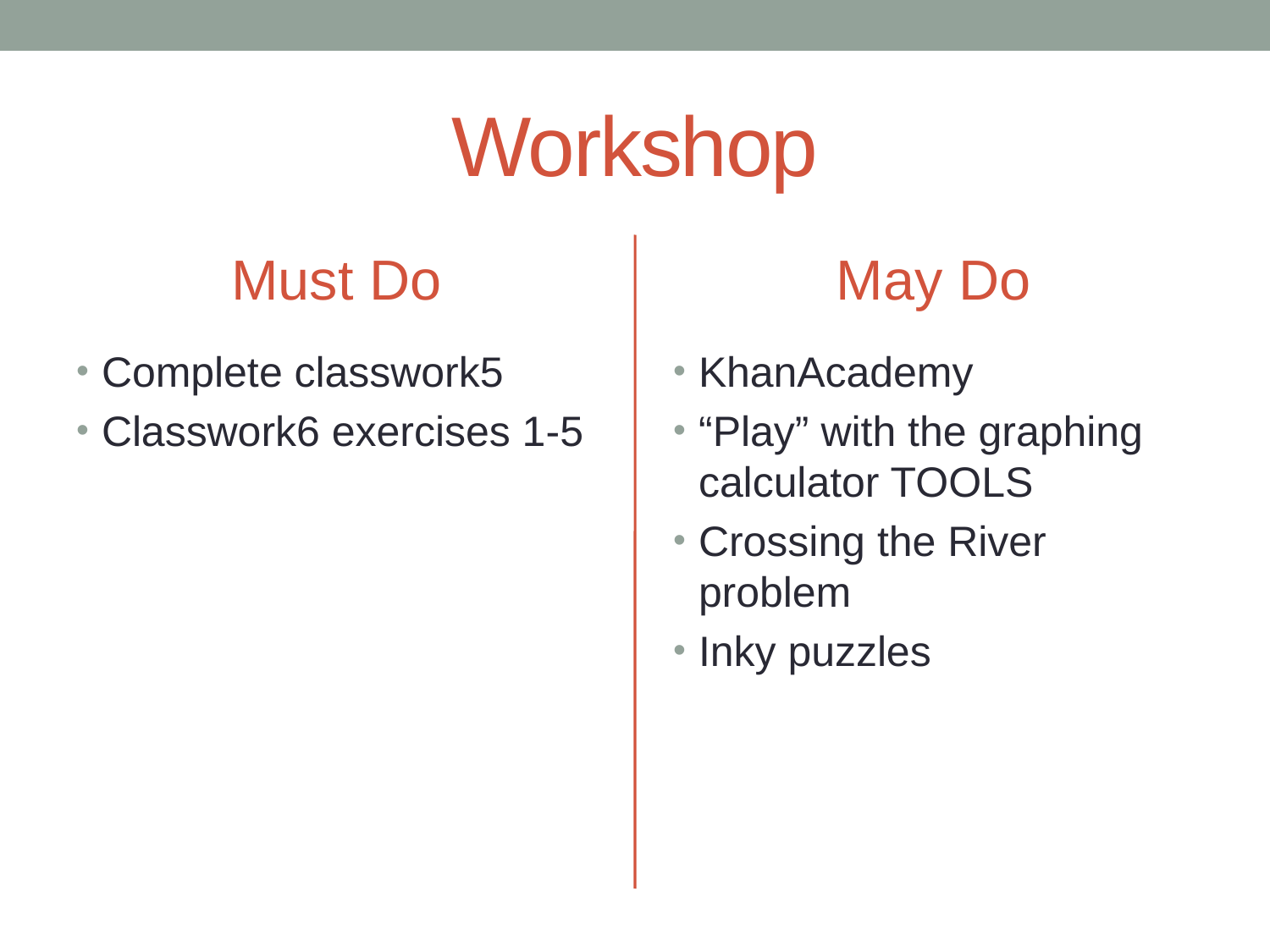

# Workshop
Must Do
May Do
Complete classwork5
Classwork6 exercises 1-5

KhanAcademy
“Play” with the graphing calculator TOOLS
Crossing the River problem
Inky puzzles